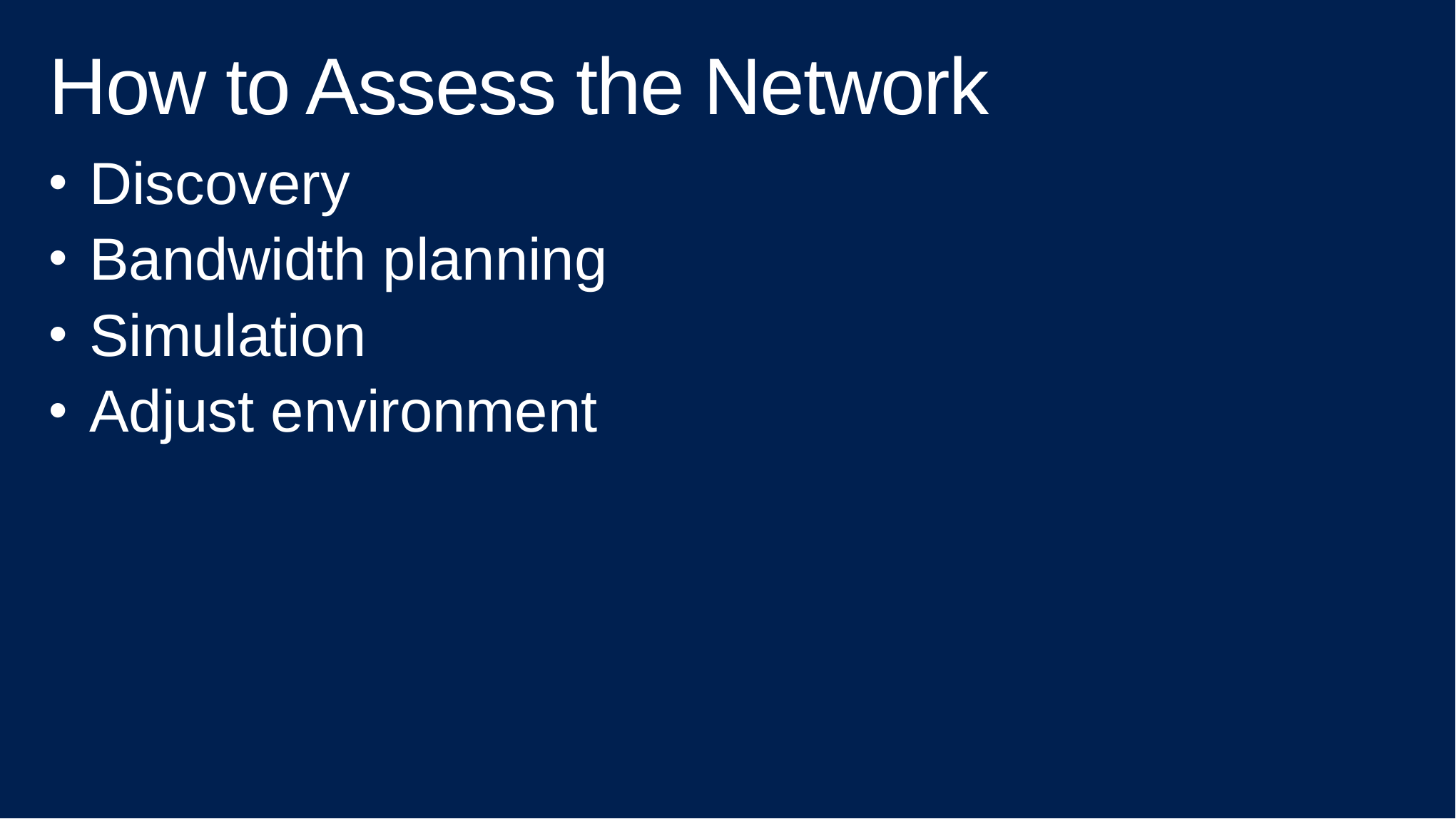

# How to Assess the Network
Discovery
Bandwidth planning
Simulation
Adjust environment